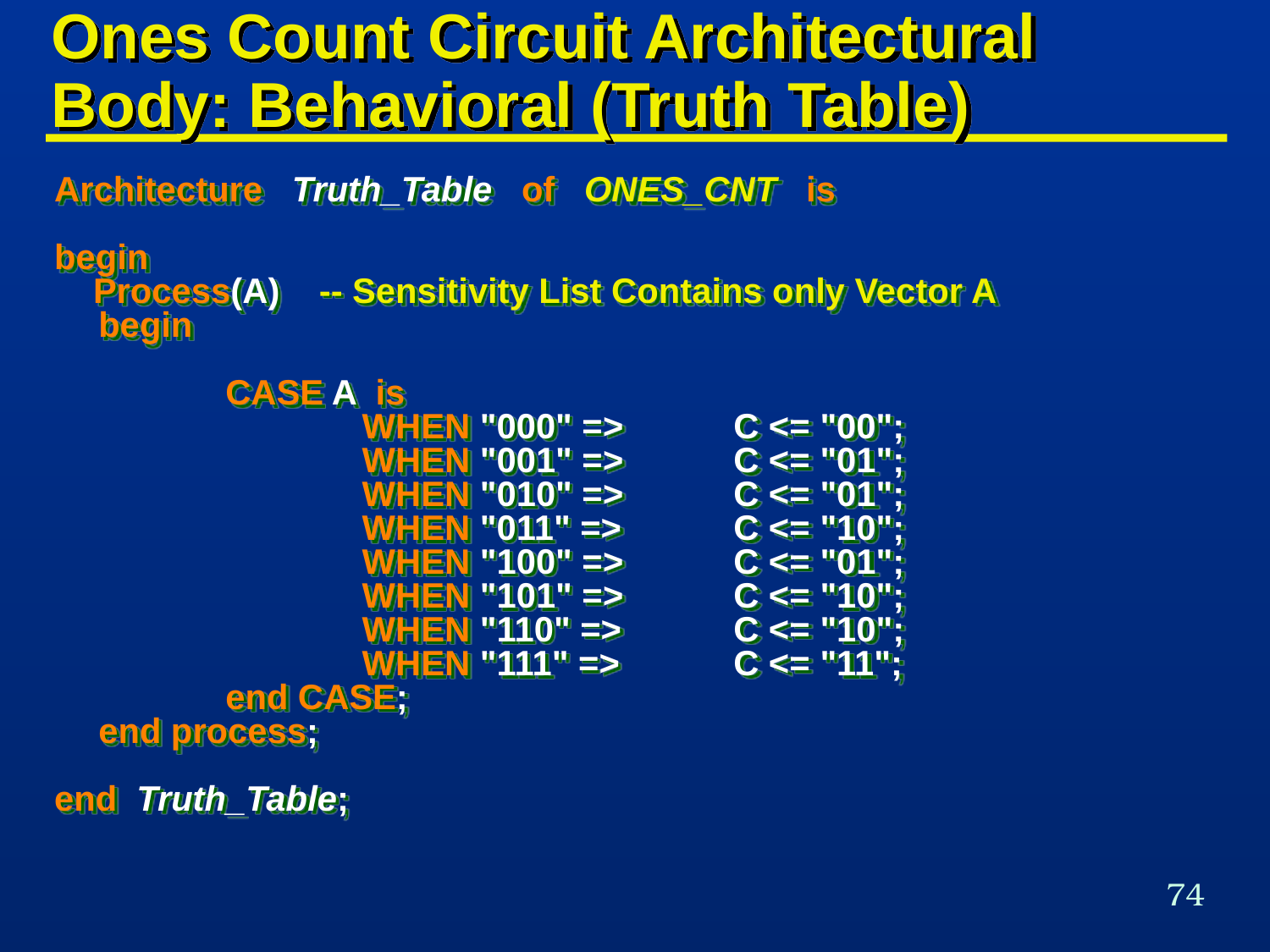

# Ones Count Circuit Architectural   Body: Behavioral (Truth Table)
Architecture   Truth_Table   of   ONES_CNT   is

begin
    Process(A)    -- Sensitivity List Contains only Vector A
	begin

		CASE A  is
			 WHEN "000" => 	C <= "00";
			 WHEN "001" =>	C <= "01";
			 WHEN "010" =>	C <= "01";
			 WHEN "011" => 	C <= "10";
			 WHEN "100" => 	C <= "01";
			 WHEN "101" => 	C <= "10";
			 WHEN "110" => 	C <= "10";
			 WHEN "111" => 	C <= "11";
		end CASE;
	end process;

end  Truth_Table;